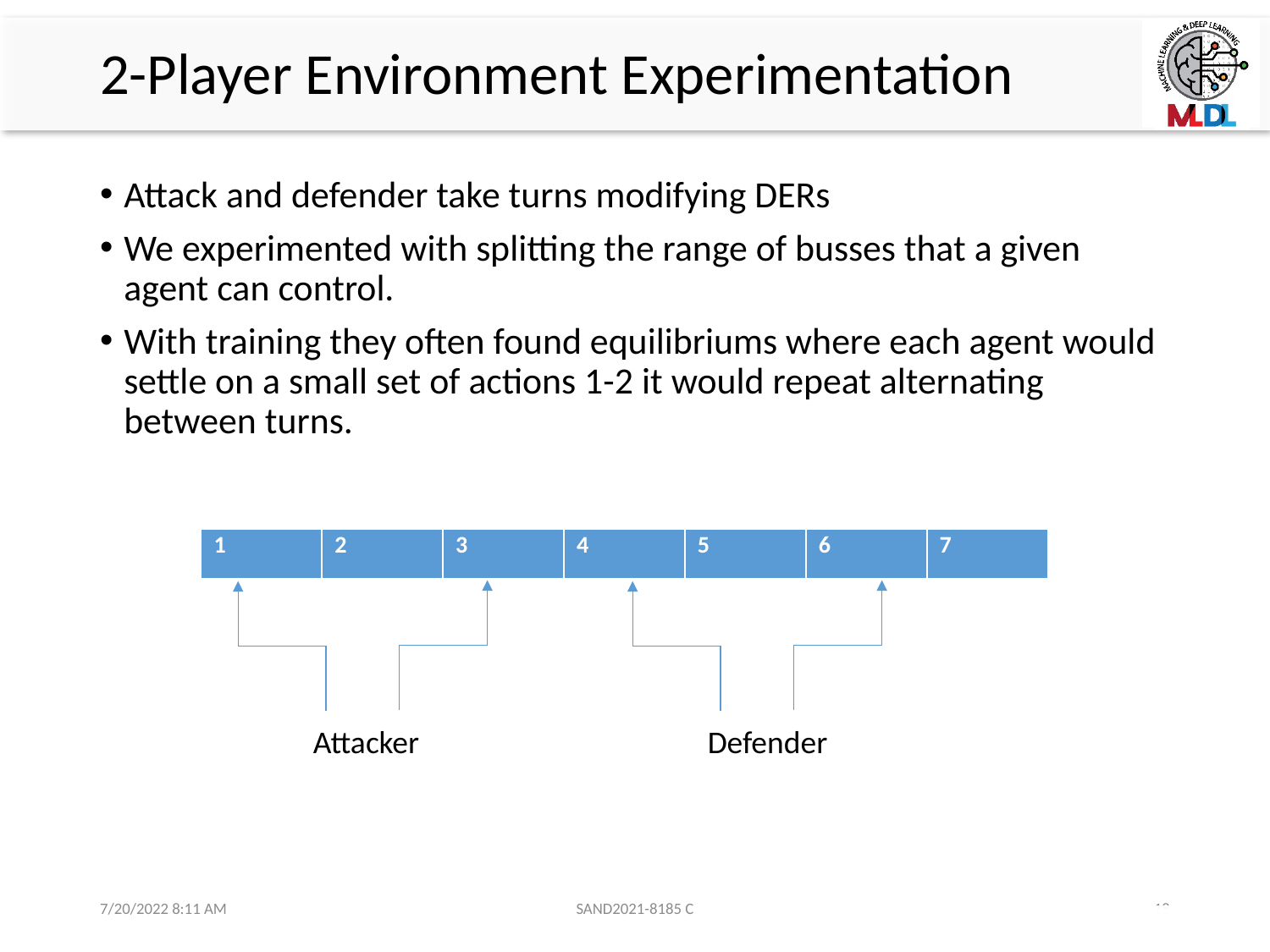

# 2-Player Environment Experimentation
Attack and defender take turns modifying DERs
We experimented with splitting the range of busses that a given agent can control.
With training they often found equilibriums where each agent would settle on a small set of actions 1-2 it would repeat alternating between turns.

| 1 | 2 | 3 | 4 | 5 | 6 | 7 |
| --- | --- | --- | --- | --- | --- | --- |
Attacker
Defender
7/20/2022 8:11 AM
SAND2021-8185 C
18